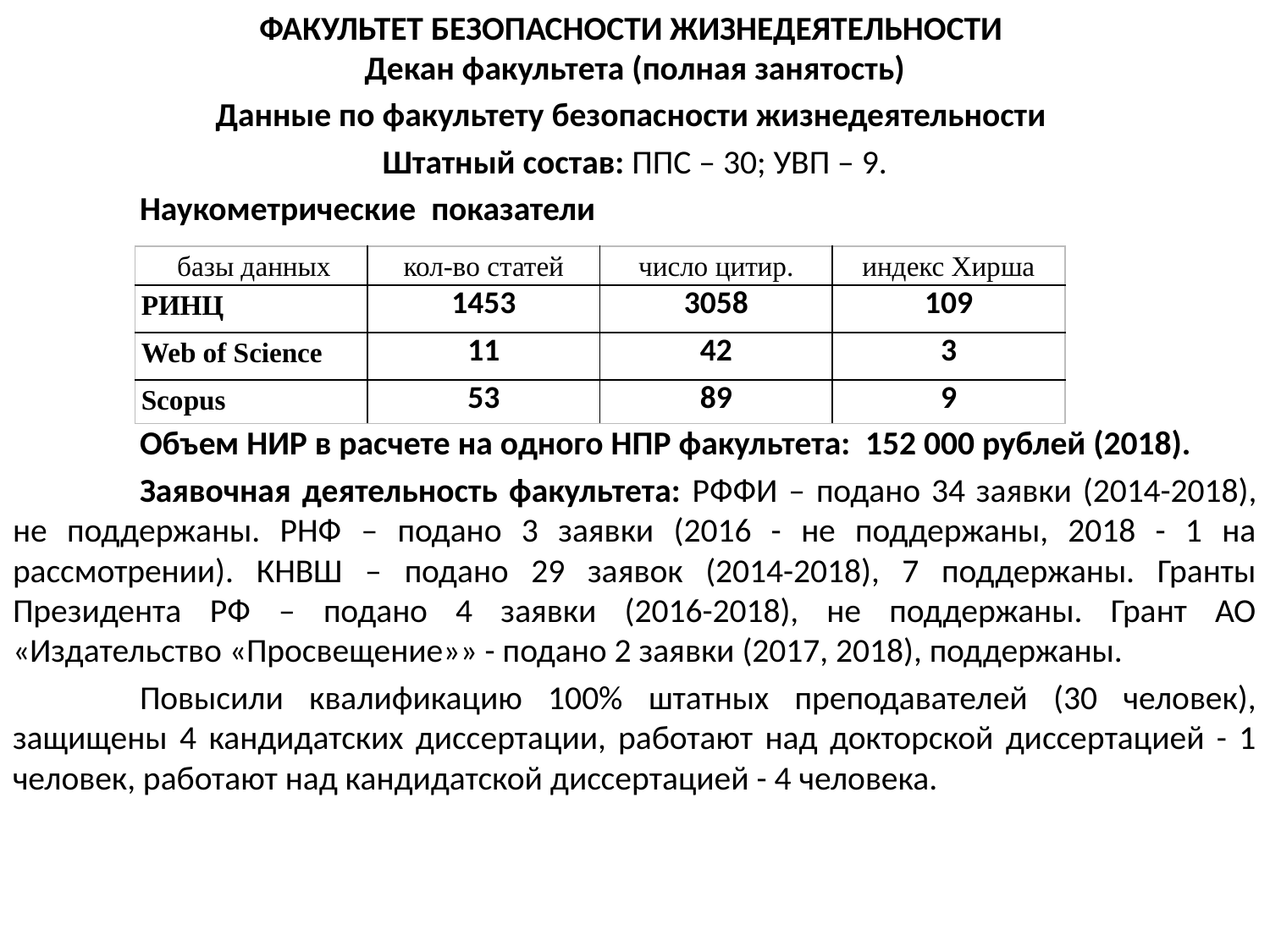

ФАКУЛЬТЕТ БЕЗОПАСНОСТИ ЖИЗНЕДЕЯТЕЛЬНОСТИ
Декан факультета (полная занятость)
Данные по факультету безопасности жизнедеятельности
Штатный состав: ППС – 30; УВП – 9.
	Наукометрические  показатели

	Объем НИР в расчете на одного НПР факультета:  152 000 рублей (2018).
	Заявочная деятельность факультета: РФФИ – подано 34 заявки (2014-2018), не поддержаны. РНФ – подано 3 заявки (2016 - не поддержаны, 2018 - 1 на рассмотрении). КНВШ – подано 29 заявок (2014-2018), 7 поддержаны. Гранты Президента РФ – подано 4 заявки (2016-2018), не поддержаны. Грант АО «Издательство «Просвещение»» - подано 2 заявки (2017, 2018), поддержаны.
	Повысили квалификацию 100% штатных преподавателей (30 человек), защищены 4 кандидатских диссертации, работают над докторской диссертацией - 1 человек, работают над кандидатской диссертацией - 4 человека.

| базы данных | кол-во статей | число цитир. | индекс Хирша |
| --- | --- | --- | --- |
| РИНЦ | 1453 | 3058 | 109 |
| Web of Science | 11 | 42 | 3 |
| Scopus | 53 | 89 | 9 |